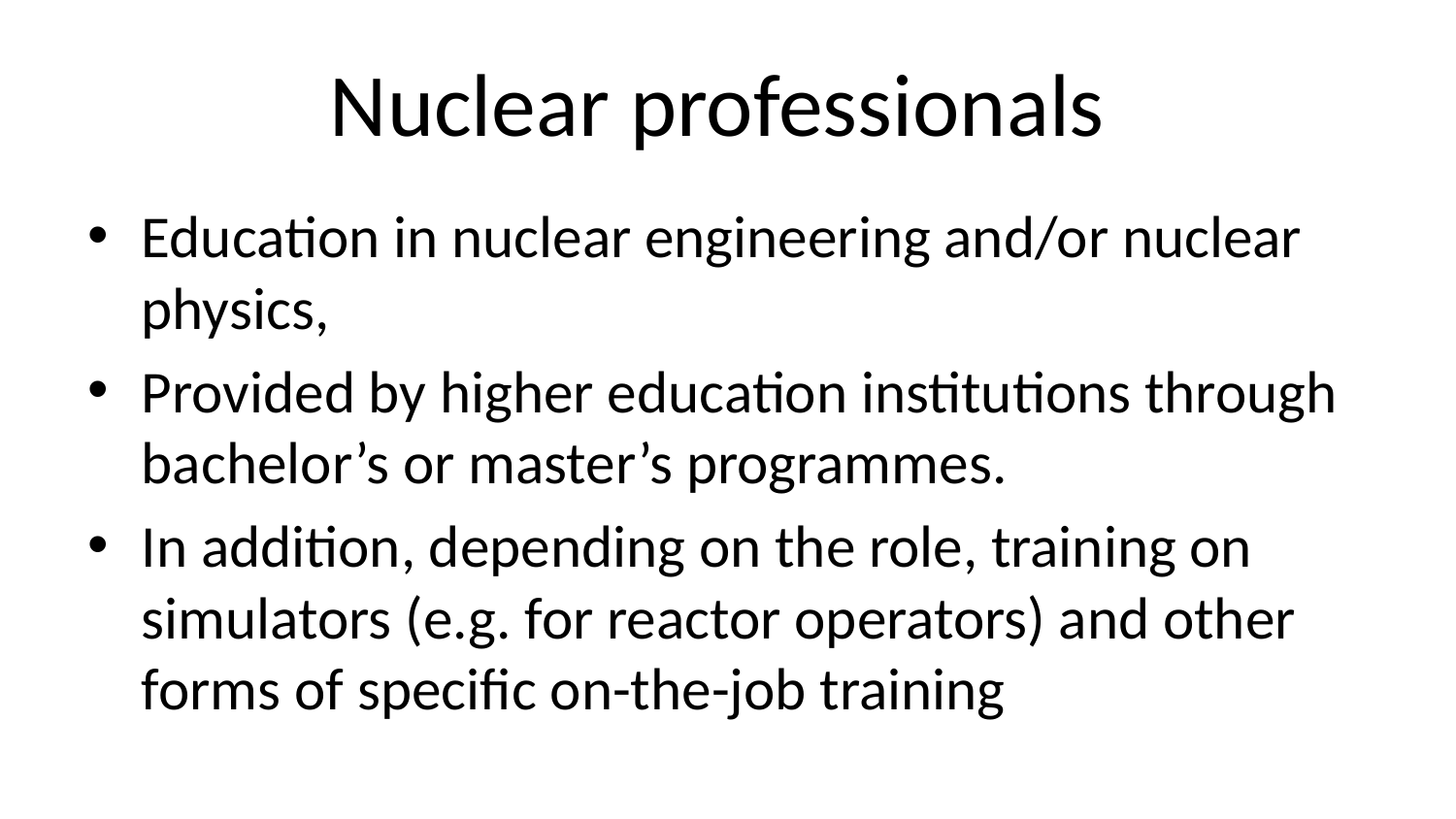

# Nuclear professionals
Education in nuclear engineering and/or nuclear physics,
Provided by higher education institutions through bachelor’s or master’s programmes.
In addition, depending on the role, training on simulators (e.g. for reactor operators) and other forms of specific on-the-job training